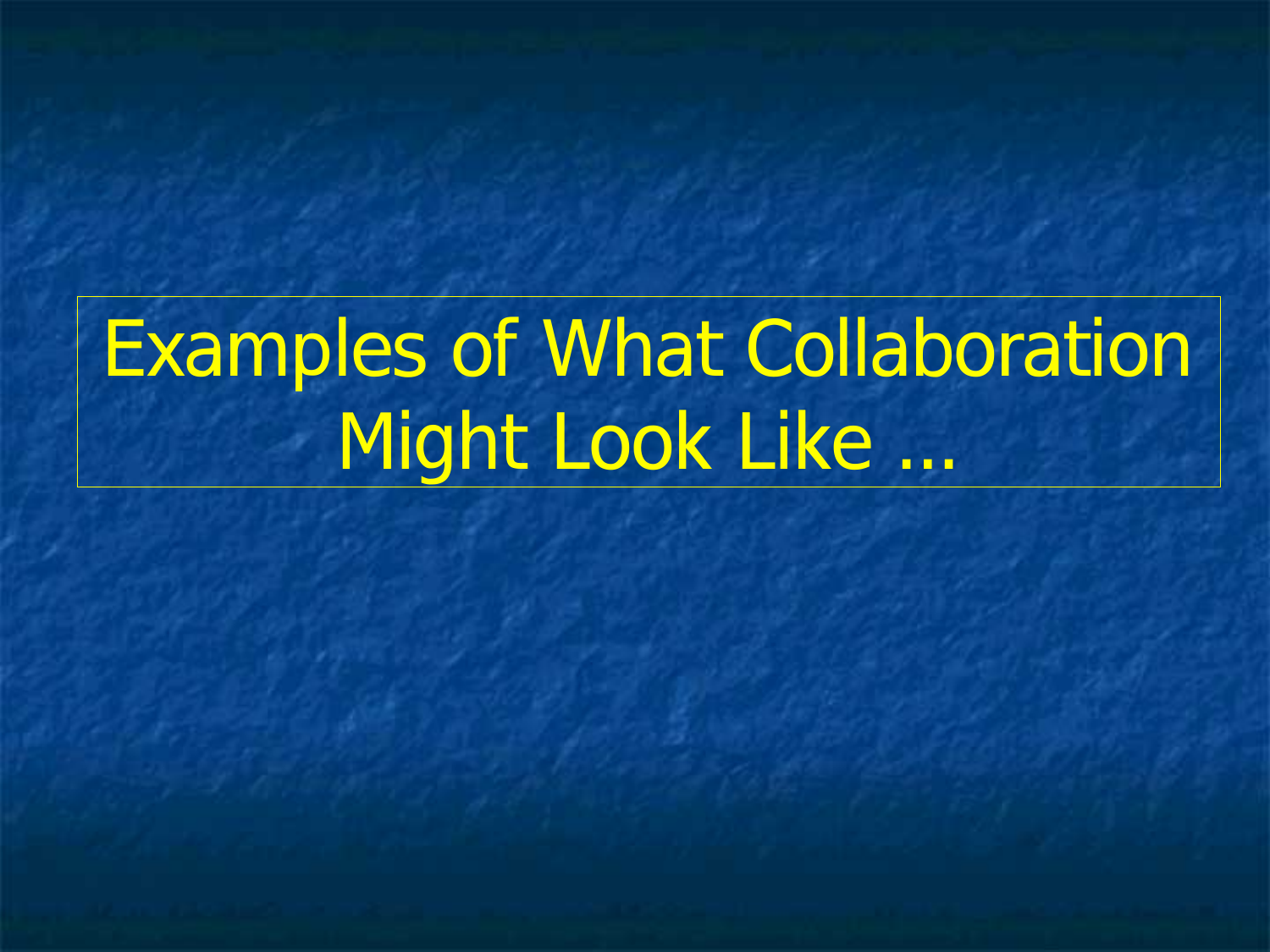

# Examples of What Collaboration Might Look Like …